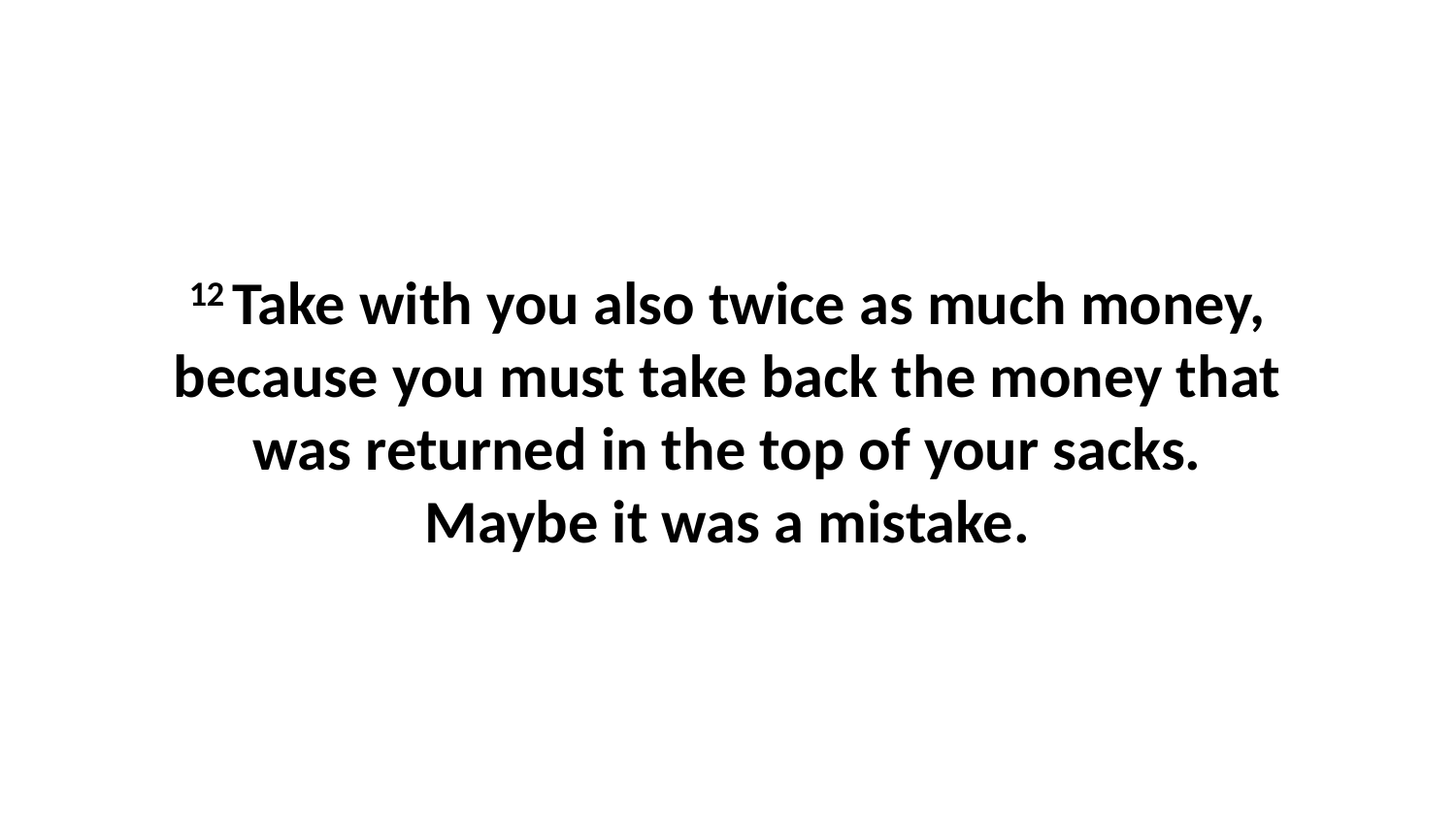

12 Take with you also twice as much money, because you must take back the money that was returned in the top of your sacks. Maybe it was a mistake.